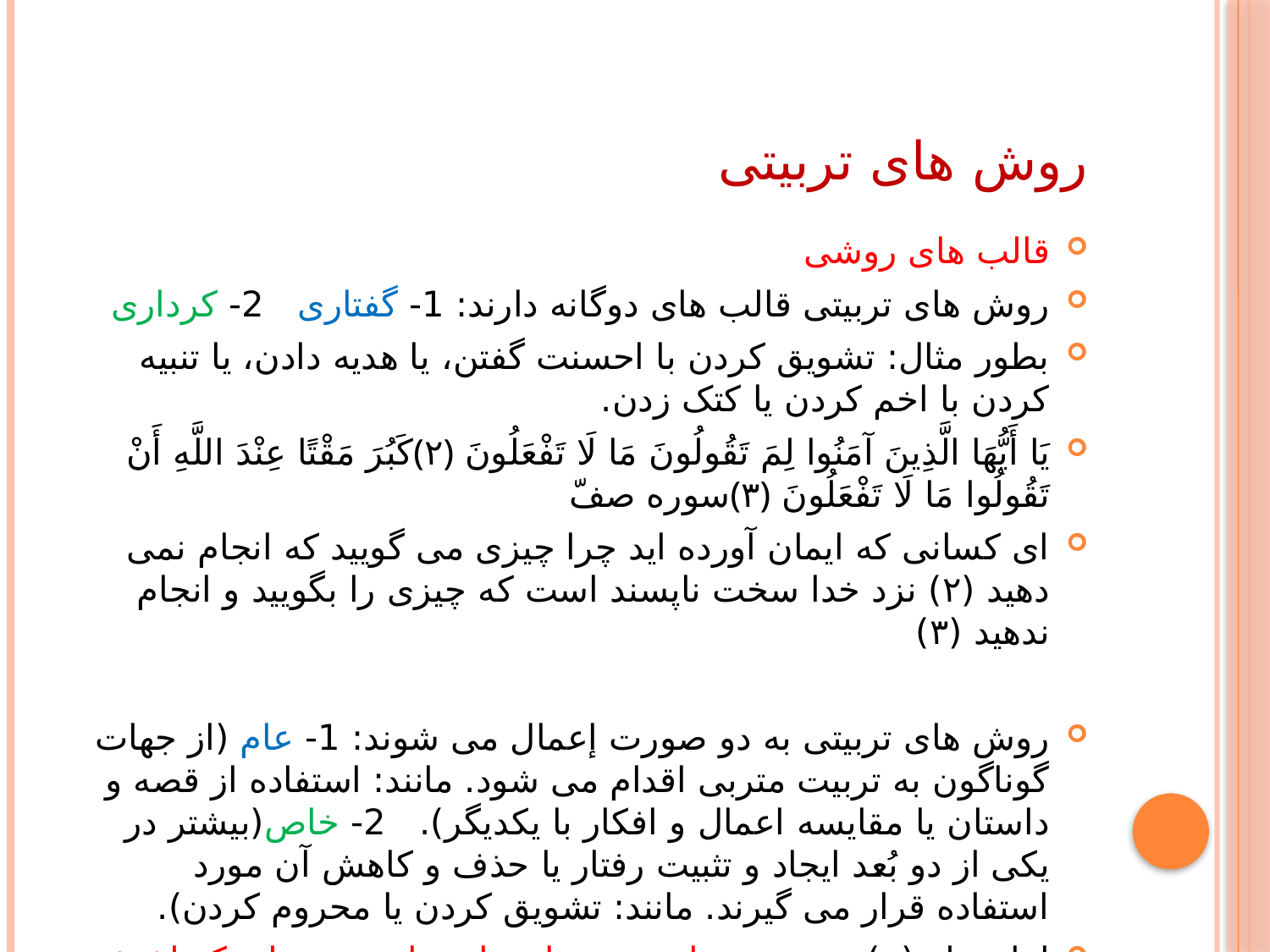

# روش های تربیتی
قالب های روشی
روش های تربیتی قالب های دوگانه دارند: 1- گفتاری   2- کرداری
بطور مثال: تشویق کردن با احسنت گفتن، یا هدیه دادن، یا تنبیه کردن با اخم کردن یا کتک زدن.
يَا أَيُّهَا الَّذِينَ آمَنُوا لِمَ تَقُولُونَ مَا لَا تَفْعَلُونَ ﴿۲﴾كَبُرَ مَقْتًا عِنْدَ اللَّهِ أَنْ تَقُولُوا مَا لَا تَفْعَلُونَ ﴿۳﴾سوره صفّ
اى كسانى كه ايمان آورده‏ ايد چرا چيزى مى‏ گوييد كه انجام نمى‏ دهيد (۲) نزد خدا سخت ناپسند است كه چيزى را بگوييد و انجام ندهيد (۳)

روش های تربیتی به دو صورت إعمال می شوند: 1- عام (از جهات گوناگون به تربیت متربی اقدام می شود. مانند: استفاده از قصه و داستان یا مقایسه اعمال و افکار با یکدیگر).   2- خاص(بیشتر در یکی از دو بُعد ایجاد و تثبیت رفتار یا حذف و کاهش آن مورد استفاده قرار می گیرند. مانند: تشویق کردن یا محروم کردن).
امام علی(ع): چقدر بین این دو عمل تفاوت است، عملی که لذتش گذراست و تبعاتش باقی با عملی که سختی آن تمام می شود و اجر آن پایدار می ماند.